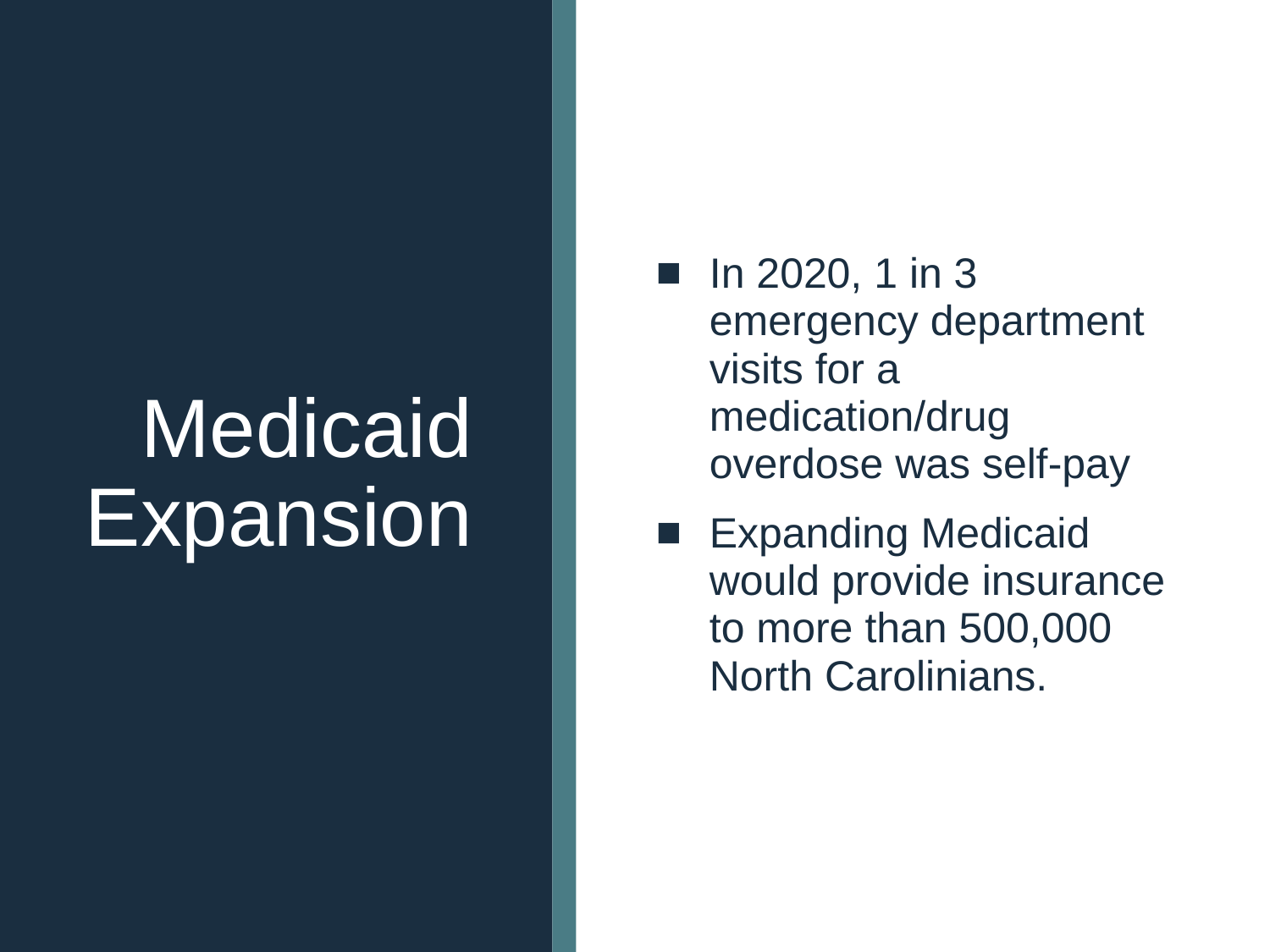

# Medicaid Expansion
In 2020, 1 in 3 emergency department visits for a medication/drug overdose was self-pay
Expanding Medicaid would provide insurance to more than 500,000 North Carolinians.